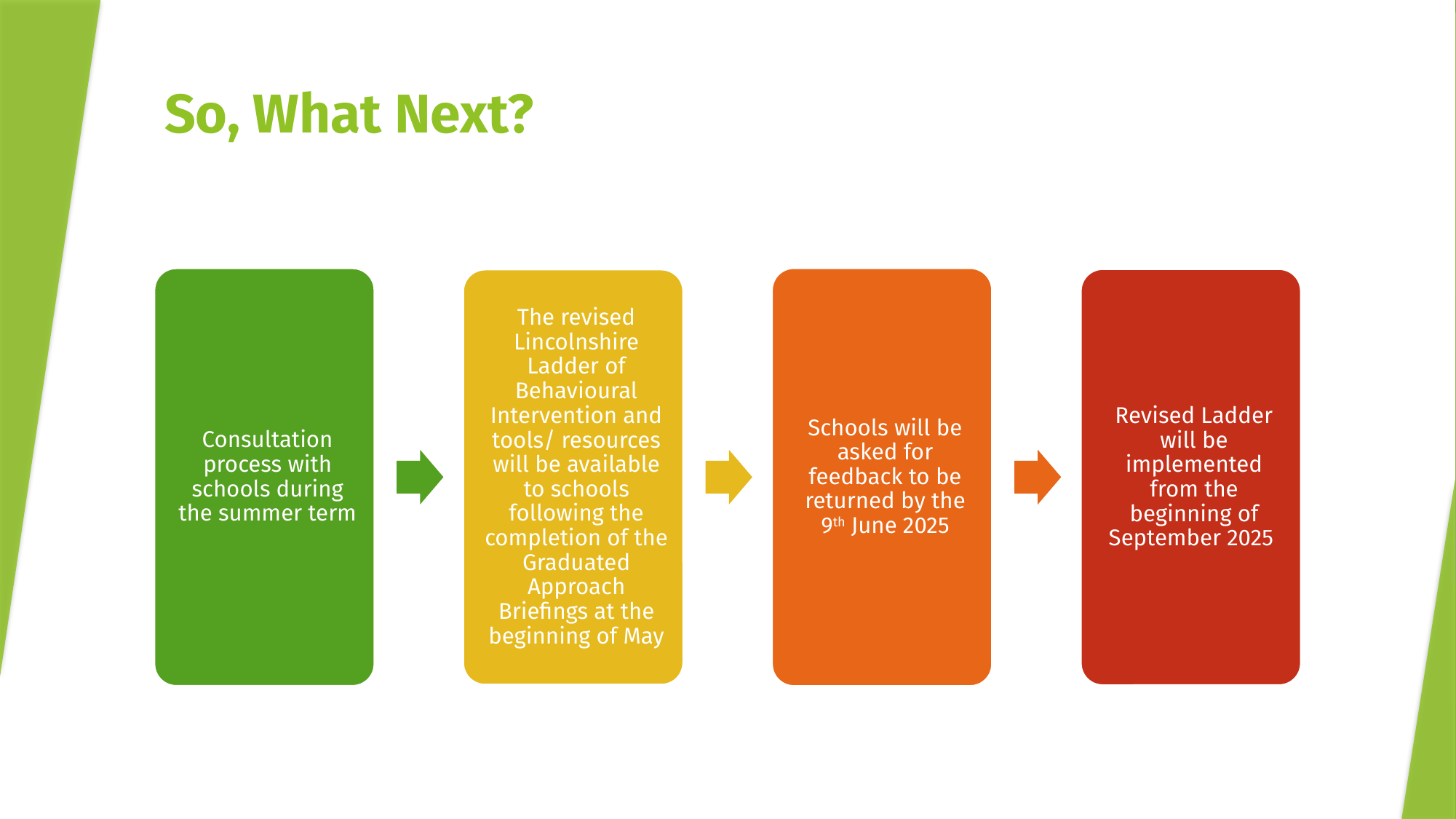

So, What Next?
Consultation process with schools during the summer term

The revised Lincolnshire Ladder of Behavioural Intervention and tools/ resources will be available to schools following the completion of the Graduated Approach Briefings at the beginning of May

Schools will be asked for feedback to be returned by the 9th June 2025

Revised Ladder will be implemented from the beginning of September 2025